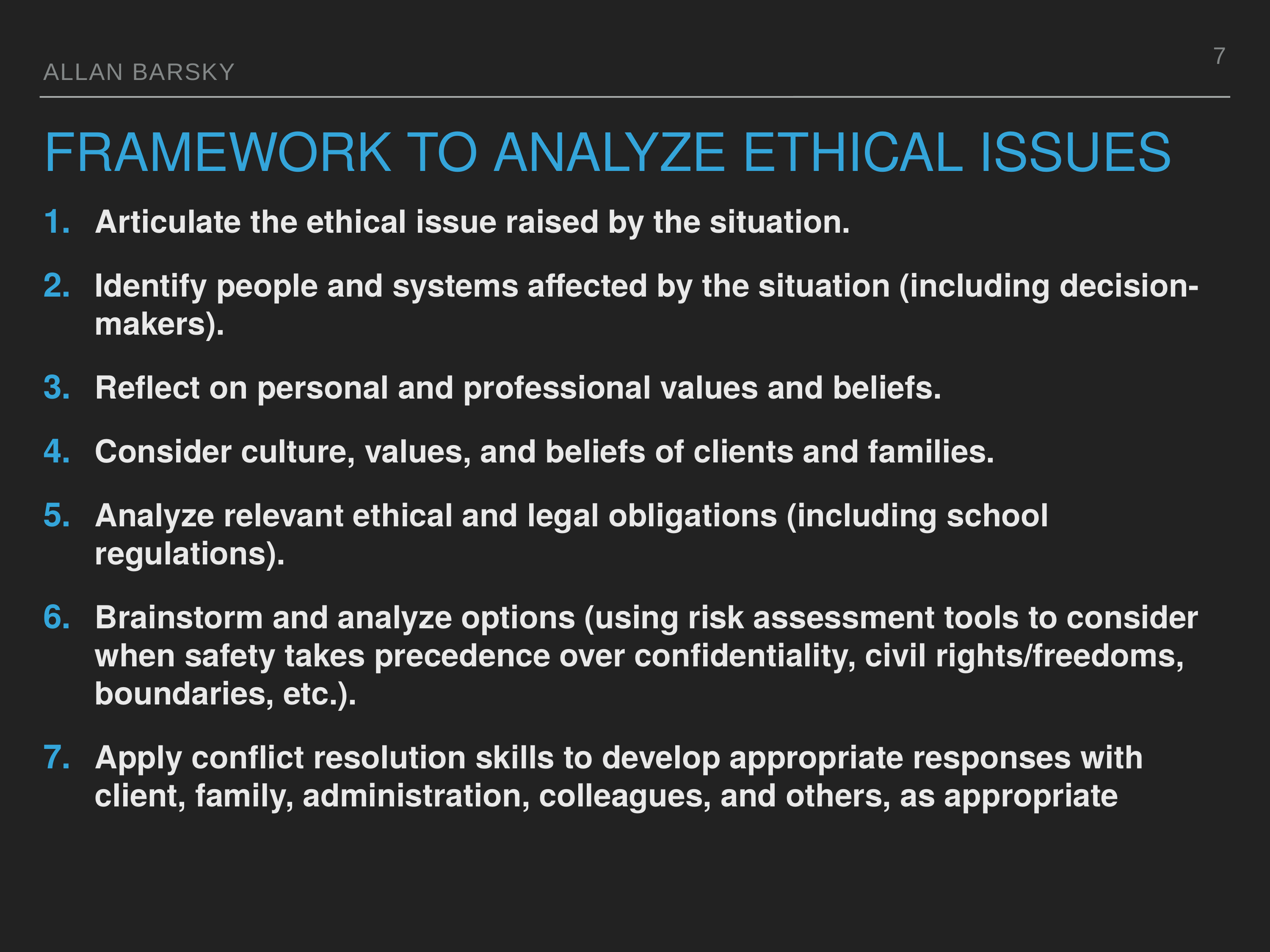

7
Allan Barsky
# framework to analyze ethical issues
Articulate the ethical issue raised by the situation.
Identify people and systems affected by the situation (including decision-makers).
Reflect on personal and professional values and beliefs.
Consider culture, values, and beliefs of clients and families.
Analyze relevant ethical and legal obligations (including school regulations).
Brainstorm and analyze options (using risk assessment tools to consider when safety takes precedence over confidentiality, civil rights/freedoms, boundaries, etc.).
Apply conflict resolution skills to develop appropriate responses with client, family, administration, colleagues, and others, as appropriate